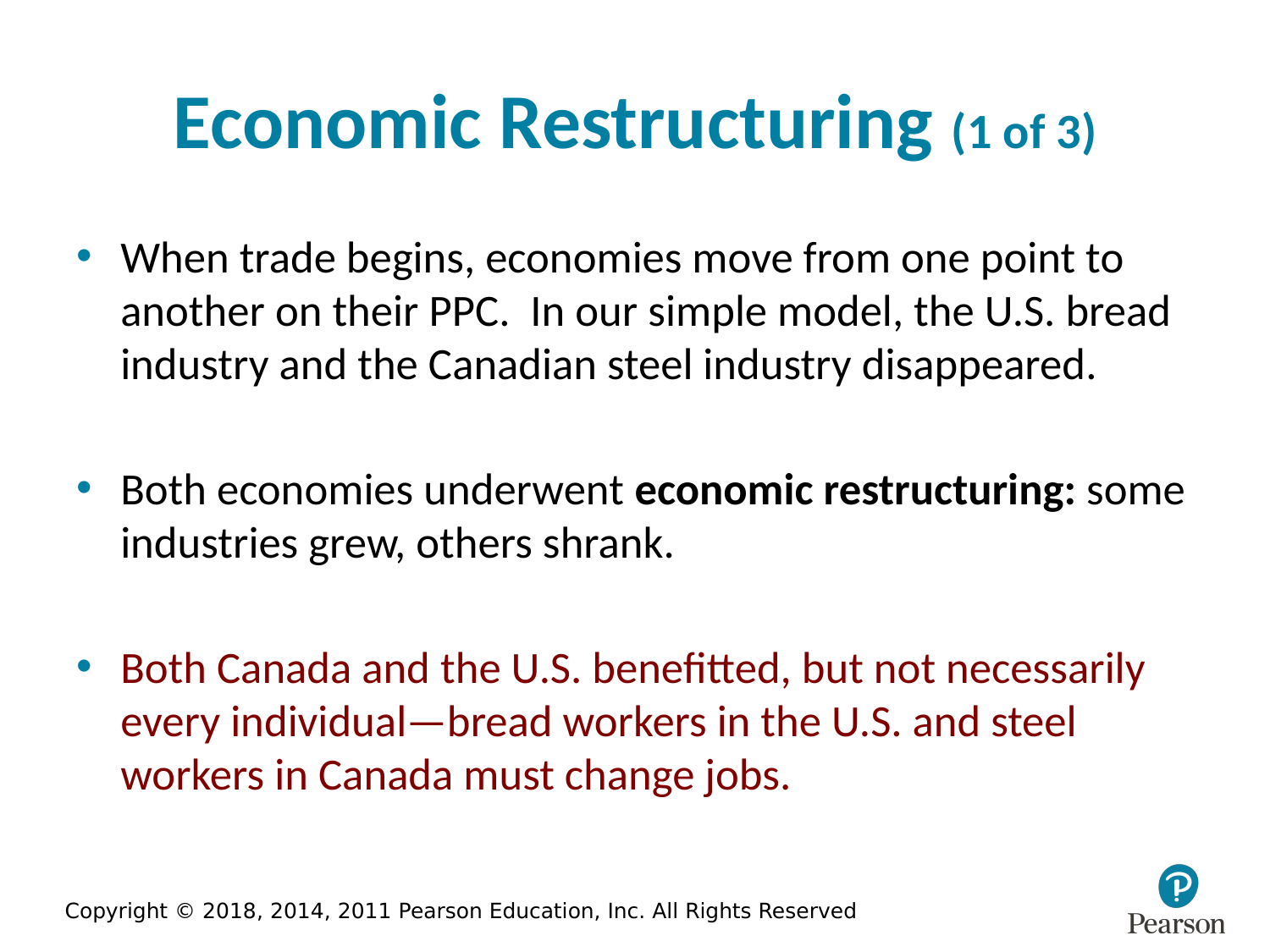

# Economic Restructuring (1 of 3)
When trade begins, economies move from one point to another on their PPC.  In our simple model, the U.S. bread industry and the Canadian steel industry disappeared.

Both economies underwent economic restructuring: some industries grew, others shrank.

Both Canada and the U.S. benefitted, but not necessarily every individual—bread workers in the U.S. and steel workers in Canada must change jobs.